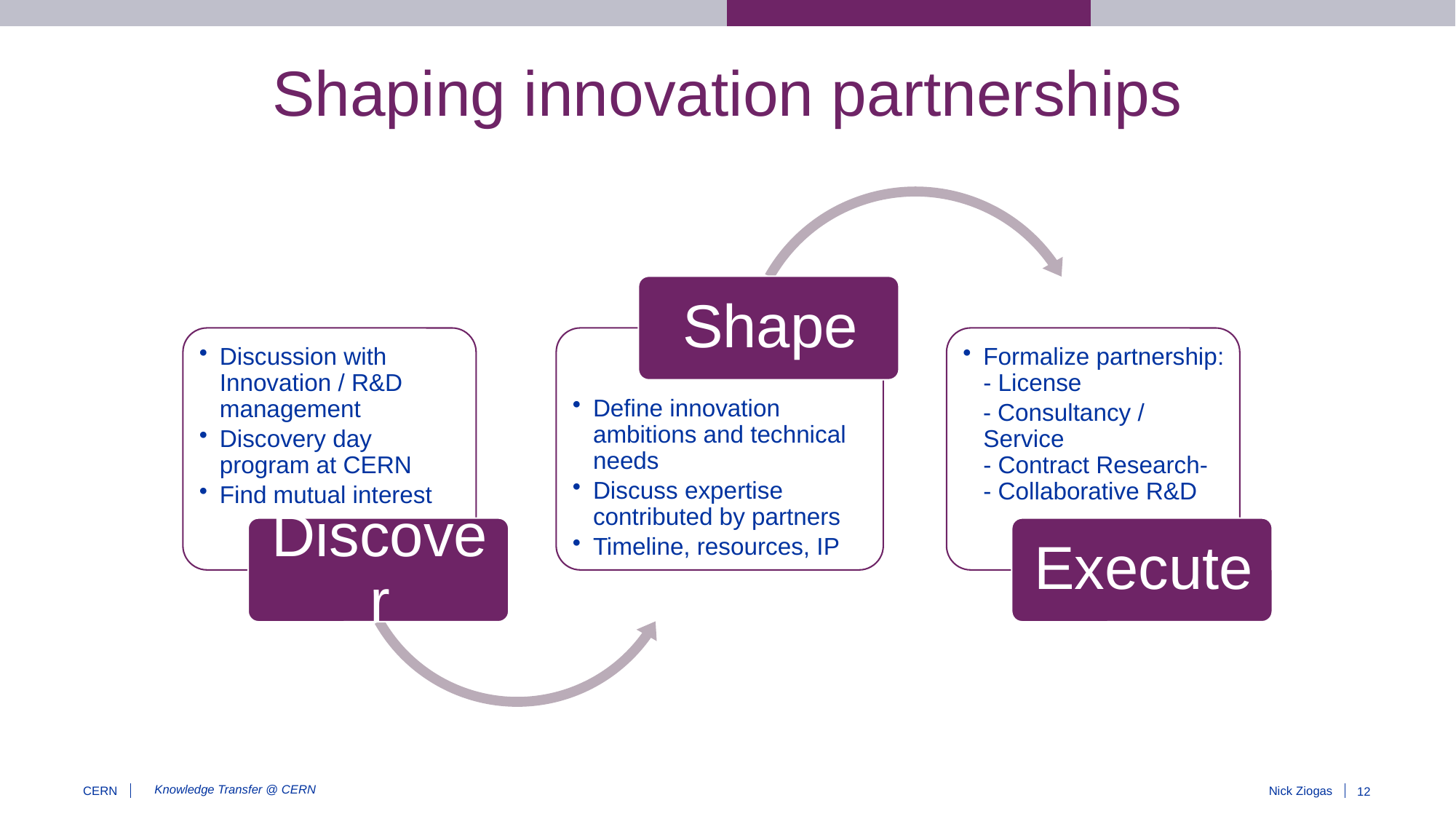

# Shaping innovation partnerships
Discussion with Innovation / R&D management
Discovery day program at CERN
Find mutual interest
Discover
Define innovation ambitions and technical needs
Discuss expertise contributed by partners
Timeline, resources, IP
Shape
Formalize partnership:
- License
   - Consultancy / Service
- Contract Research-
- Collaborative R&D
Execute
Knowledge Transfer @ CERN
12
Nick Ziogas